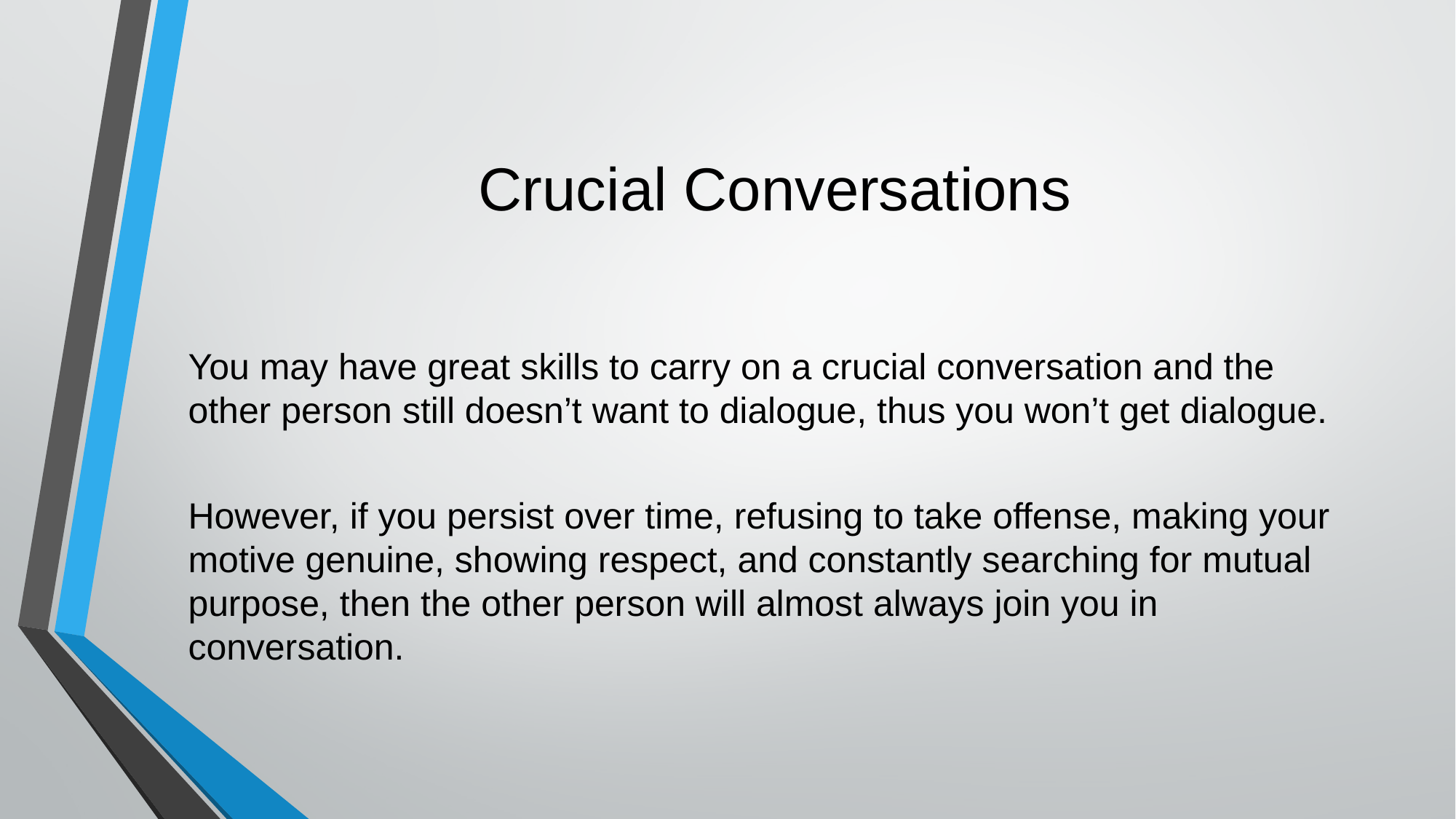

# Crucial Conversations
You may have great skills to carry on a crucial conversation and the other person still doesn’t want to dialogue, thus you won’t get dialogue.

However, if you persist over time, refusing to take offense, making your motive genuine, showing respect, and constantly searching for mutual purpose, then the other person will almost always join you in conversation.